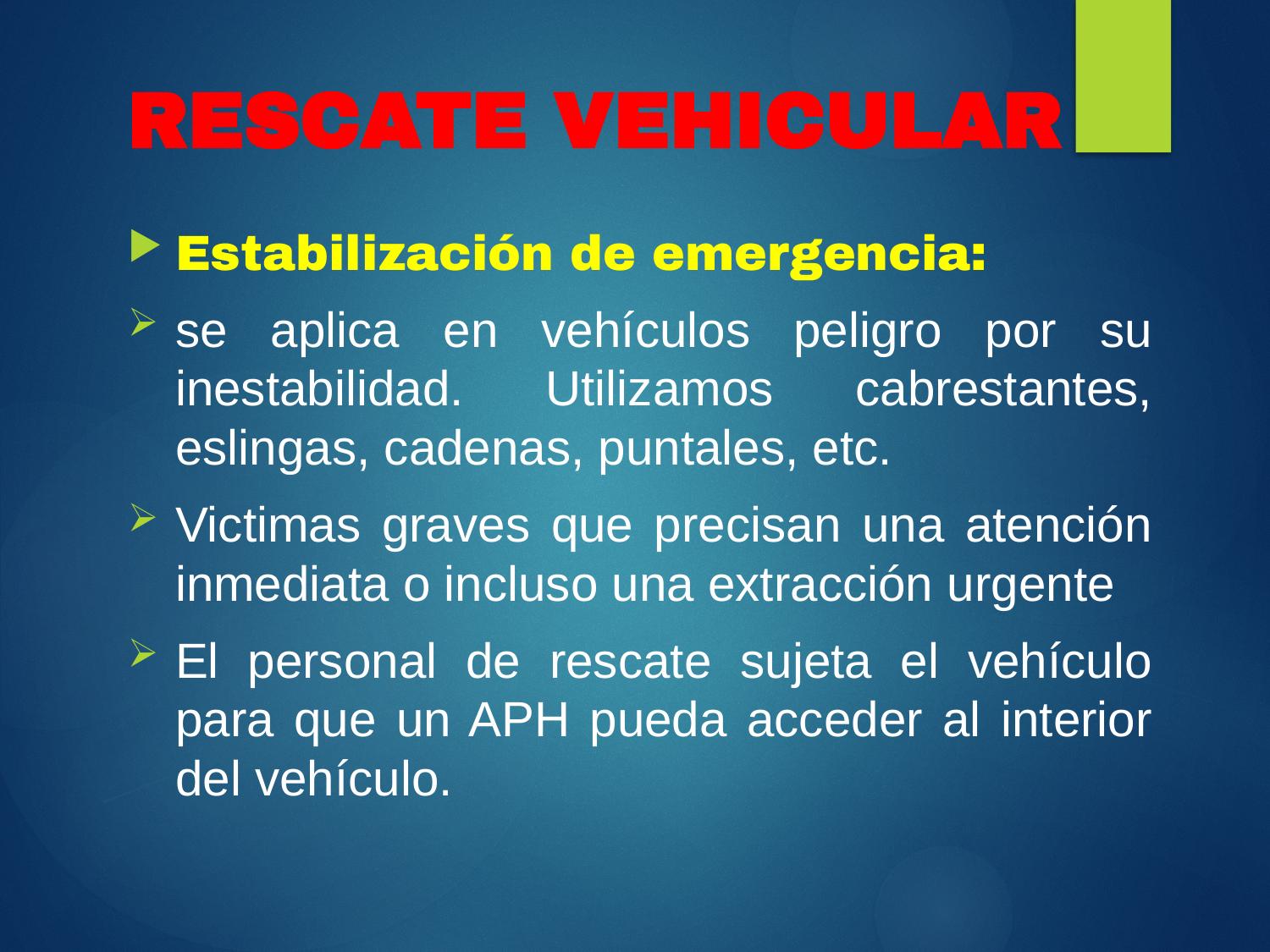

# RESCATE VEHICULAR
Estabilización de emergencia:
se aplica en vehículos peligro por su inestabilidad. Utilizamos cabrestantes, eslingas, cadenas, puntales, etc.
Victimas graves que precisan una atención inmediata o incluso una extracción urgente
El personal de rescate sujeta el vehículo para que un APH pueda acceder al interior del vehículo.